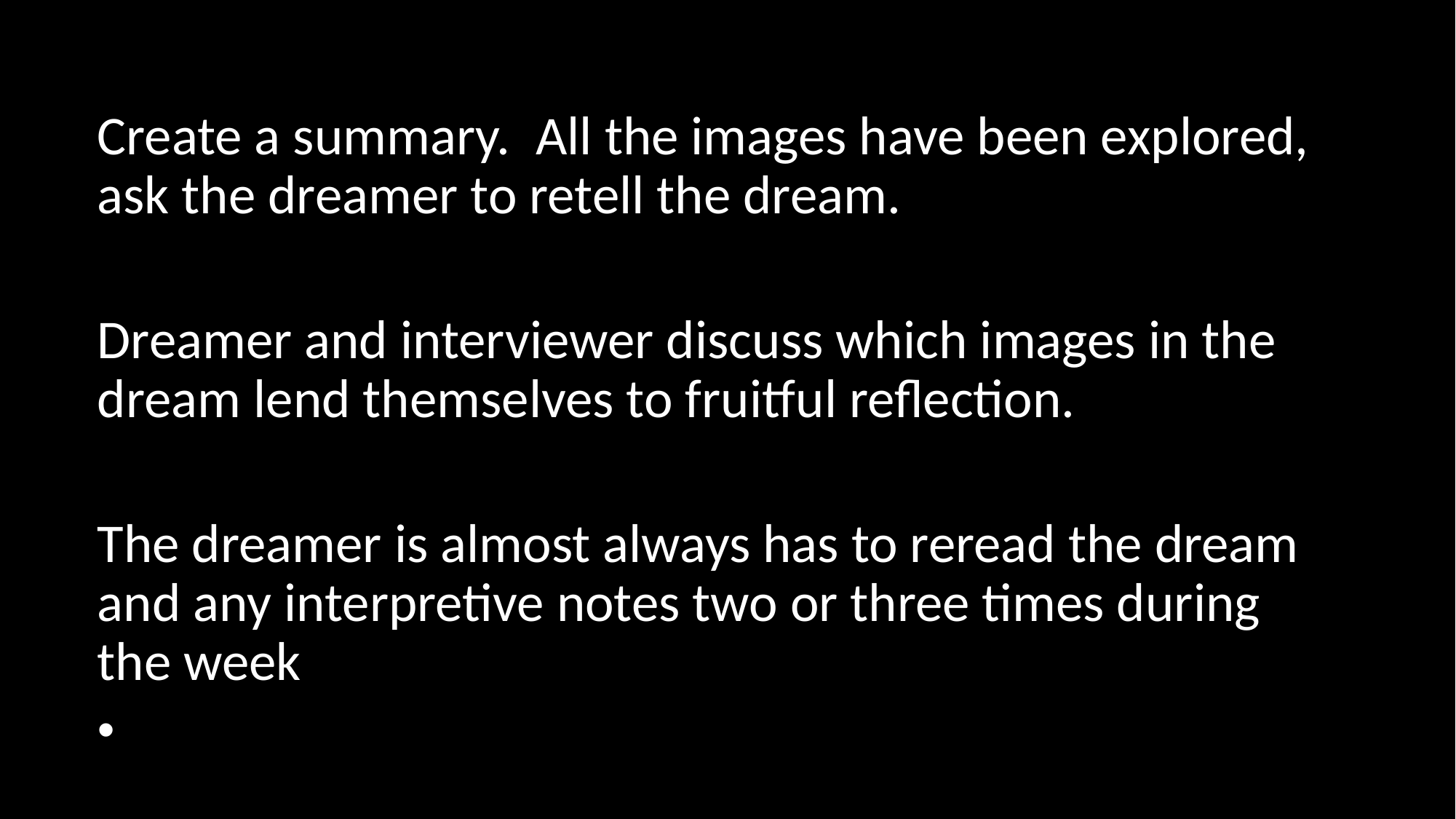

Create a summary.  All the images have been explored, ask the dreamer to retell the dream.

Dreamer and interviewer discuss which images in the dream lend themselves to fruitful reflection.

The dreamer is almost always has to reread the dream and any interpretive notes two or three times during the week